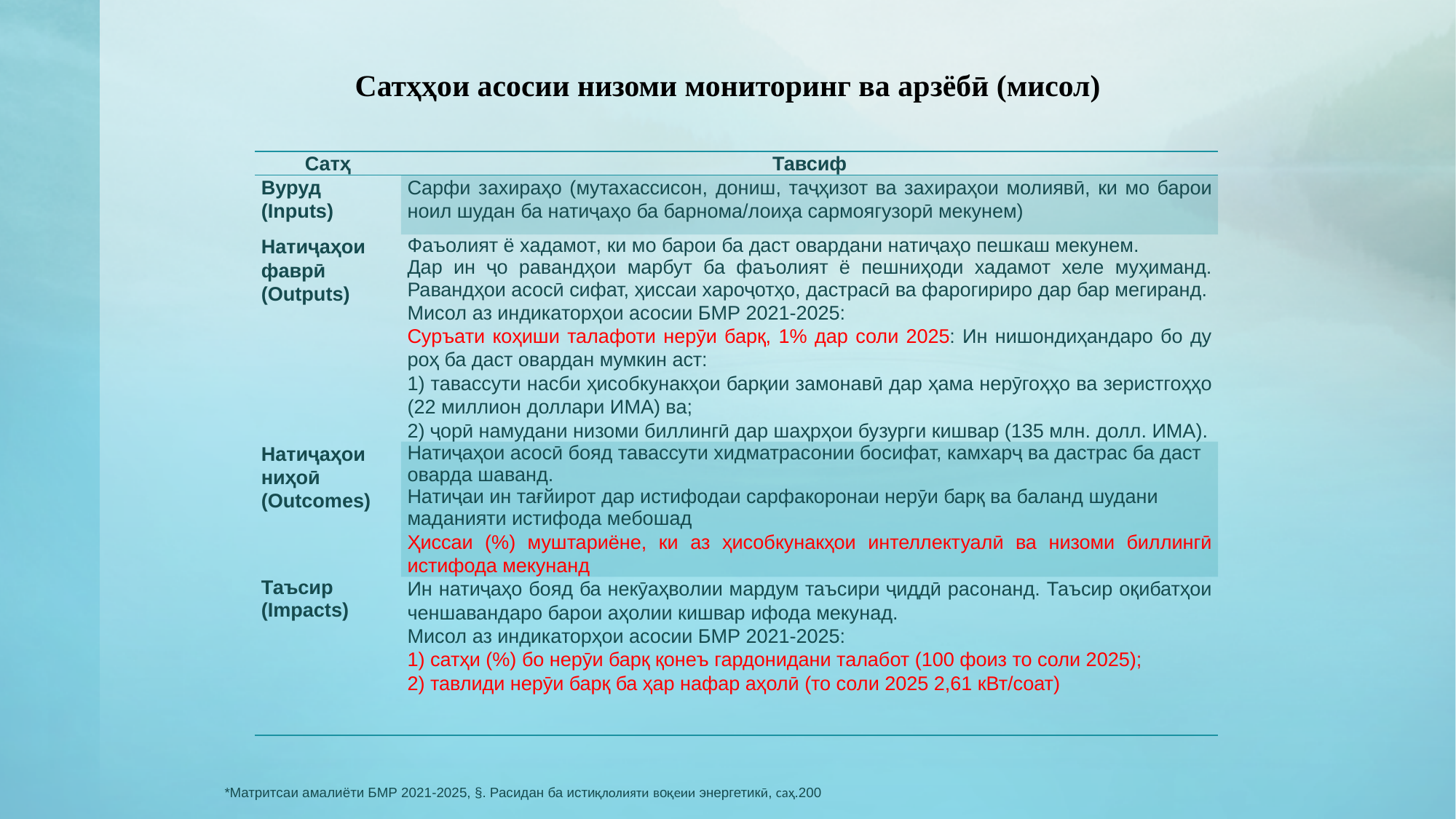

# Сатҳҳои асосии низоми мониторинг ва арзёбӣ (мисол)
| Сатҳ | Тавсиф |
| --- | --- |
| Вуруд (Inputs) | Сарфи захираҳо (мутахассисон, дониш, таҷҳизот ва захираҳои молиявӣ, ки мо барои ноил шудан ба натиҷаҳо ба барнома/лоиҳа сармоягузорӣ мекунем) |
| Натиҷаҳои фаврӣ (Outputs) | Фаъолият ё хадамот, ки мо барои ба даст овардани натиҷаҳо пешкаш мекунем. Дар ин ҷо равандҳои марбут ба фаъолият ё пешниҳоди хадамот хеле муҳиманд. Равандҳои асосӣ сифат, ҳиссаи хароҷотҳо, дастрасӣ ва фарогириро дар бар мегиранд. Мисол аз индикаторҳои асосии БМР 2021-2025: Суръати коҳиши талафоти нерӯи барқ, 1% дар соли 2025: Ин нишондиҳандаро бо ду роҳ ба даст овардан мумкин аст: 1) тавассути насби ҳисобкунакҳои барқии замонавӣ дар ҳама нерӯгоҳҳо ва зеристгоҳҳо (22 миллион доллари ИМА) ва; 2) ҷорӣ намудани низоми биллингӣ дар шаҳрҳои бузурги кишвар (135 млн. долл. ИМА). |
| Натиҷаҳои ниҳоӣ (Outcomes) | Натиҷаҳои асосӣ бояд тавассути хидматрасонии босифат, камхарҷ ва дастрас ба даст оварда шаванд. Натиҷаи ин тағйирот дар истифодаи сарфакоронаи нерӯи барқ ва баланд шудани маданияти истифода мебошад Ҳиссаи (%) муштариёне, ки аз ҳисобкунакҳои интеллектуалӣ ва низоми биллингӣ истифода мекунанд |
| Таъсир (Impacts) | Ин натиҷаҳо бояд ба некӯаҳволии мардум таъсири ҷиддӣ расонанд. Таъсир оқибатҳои ченшавандаро барои аҳолии кишвар ифода мекунад. Мисол аз индикаторҳои асосии БМР 2021-2025: 1) сатҳи (%) бо нерӯи барқ қонеъ гардонидани талабот (100 фоиз то соли 2025); 2) тавлиди нерӯи барқ ​​ба ҳар нафар аҳолӣ (то соли 2025 2,61 кВт/соат) |
*Матритсаи амалиёти БМР 2021-2025, §. Расидан ба истиқлолияти воқеии энергетикӣ, саҳ.200